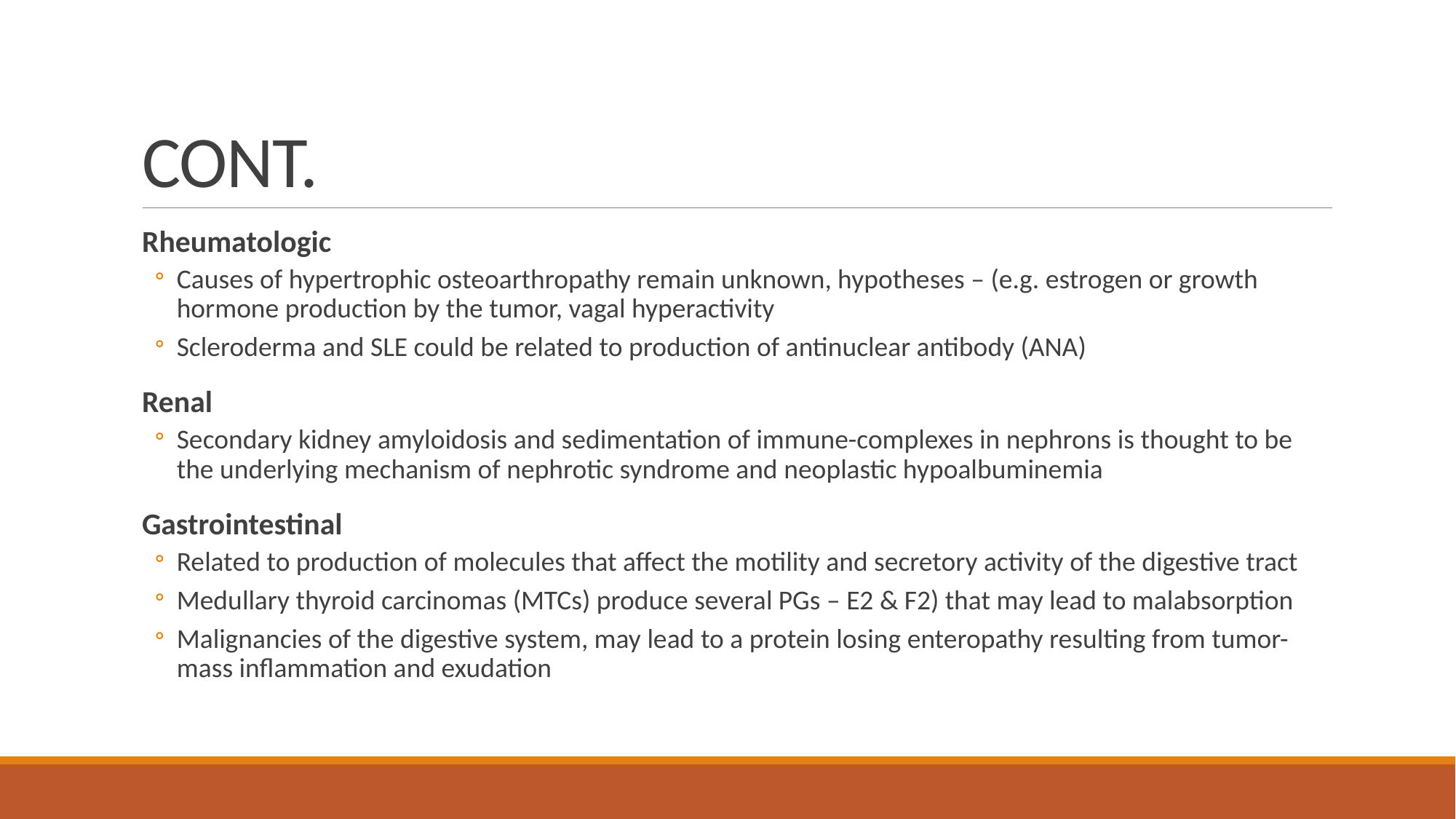

# CONT.
Rheumatologic
Causes of hypertrophic osteoarthropathy remain unknown, hypotheses – (e.g. estrogen or growth hormone production by the tumor, vagal hyperactivity
Scleroderma and SLE could be related to production of antinuclear antibody (ANA)
Renal
Secondary kidney amyloidosis and sedimentation of immune-complexes in nephrons is thought to be the underlying mechanism of nephrotic syndrome and neoplastic hypoalbuminemia
Gastrointestinal
Related to production of molecules that affect the motility and secretory activity of the digestive tract
Medullary thyroid carcinomas (MTCs) produce several PGs – E2 & F2) that may lead to malabsorption
Malignancies of the digestive system, may lead to a protein losing enteropathy resulting from tumor-mass inflammation and exudation